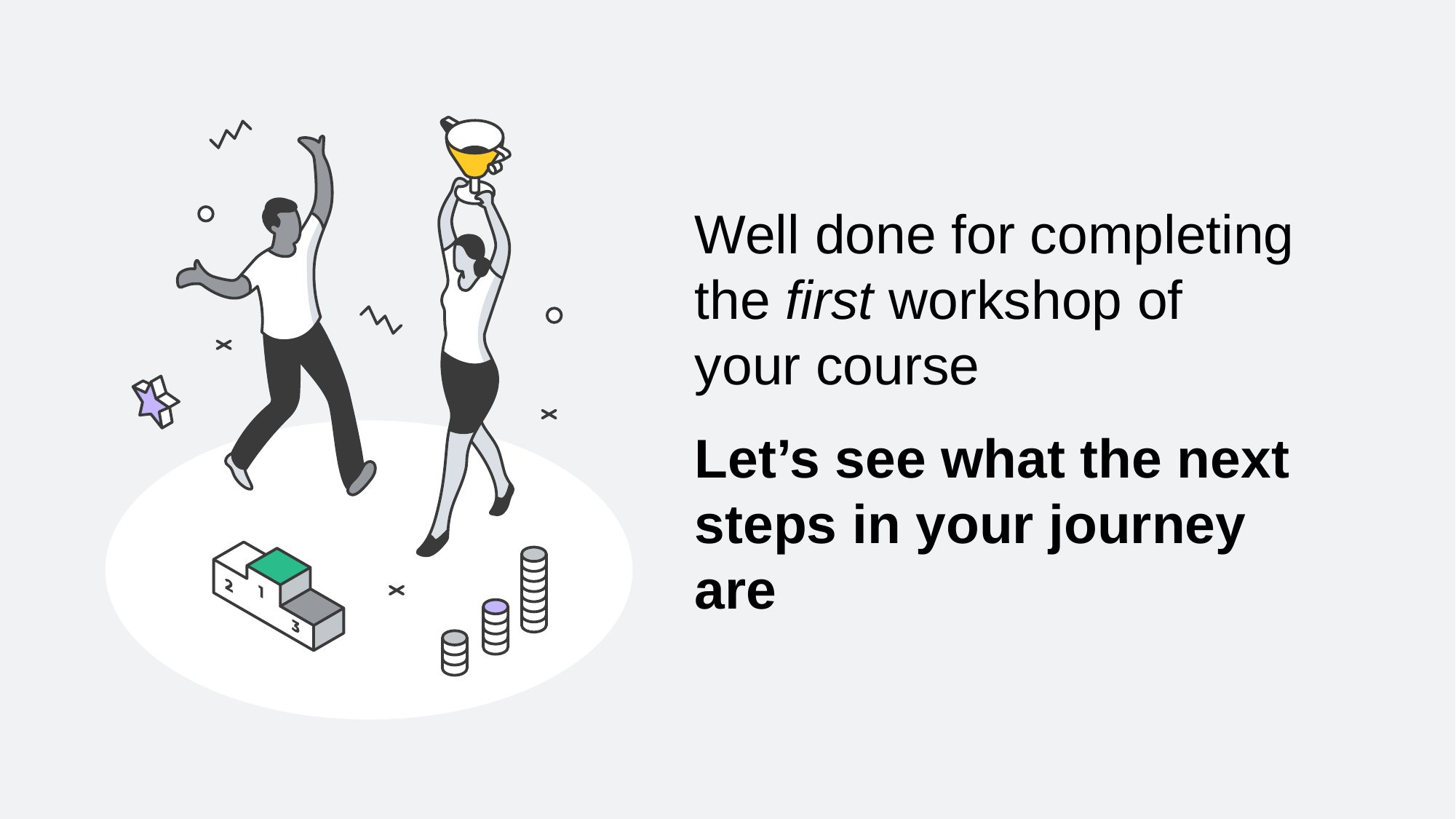

# Well done for completing the first workshop of    your course
Let’s see what the next steps in your journey are

This and next slide are linked, so this is like the header on its own as a positive statement